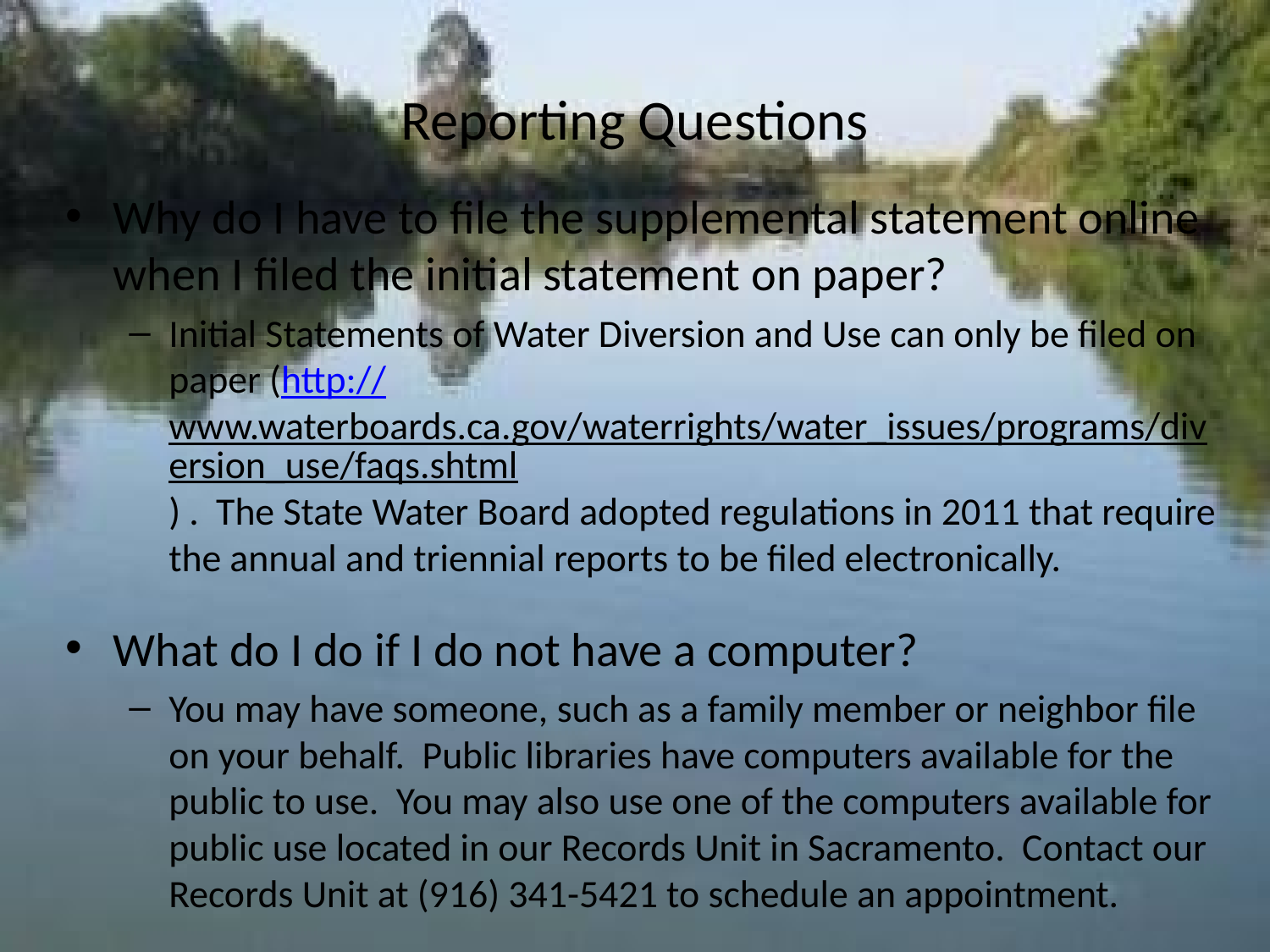

# Reporting Questions
Why do I have to file the supplemental statement online when I filed the initial statement on paper?
Initial Statements of Water Diversion and Use can only be filed on paper (http://www.waterboards.ca.gov/waterrights/water_issues/programs/diversion_use/faqs.shtml) .  The State Water Board adopted regulations in 2011 that require the annual and triennial reports to be filed electronically.

What do I do if I do not have a computer?
You may have someone, such as a family member or neighbor file on your behalf.  Public libraries have computers available for the public to use.  You may also use one of the computers available for public use located in our Records Unit in Sacramento.  Contact our Records Unit at (916) 341-5421 to schedule an appointment.